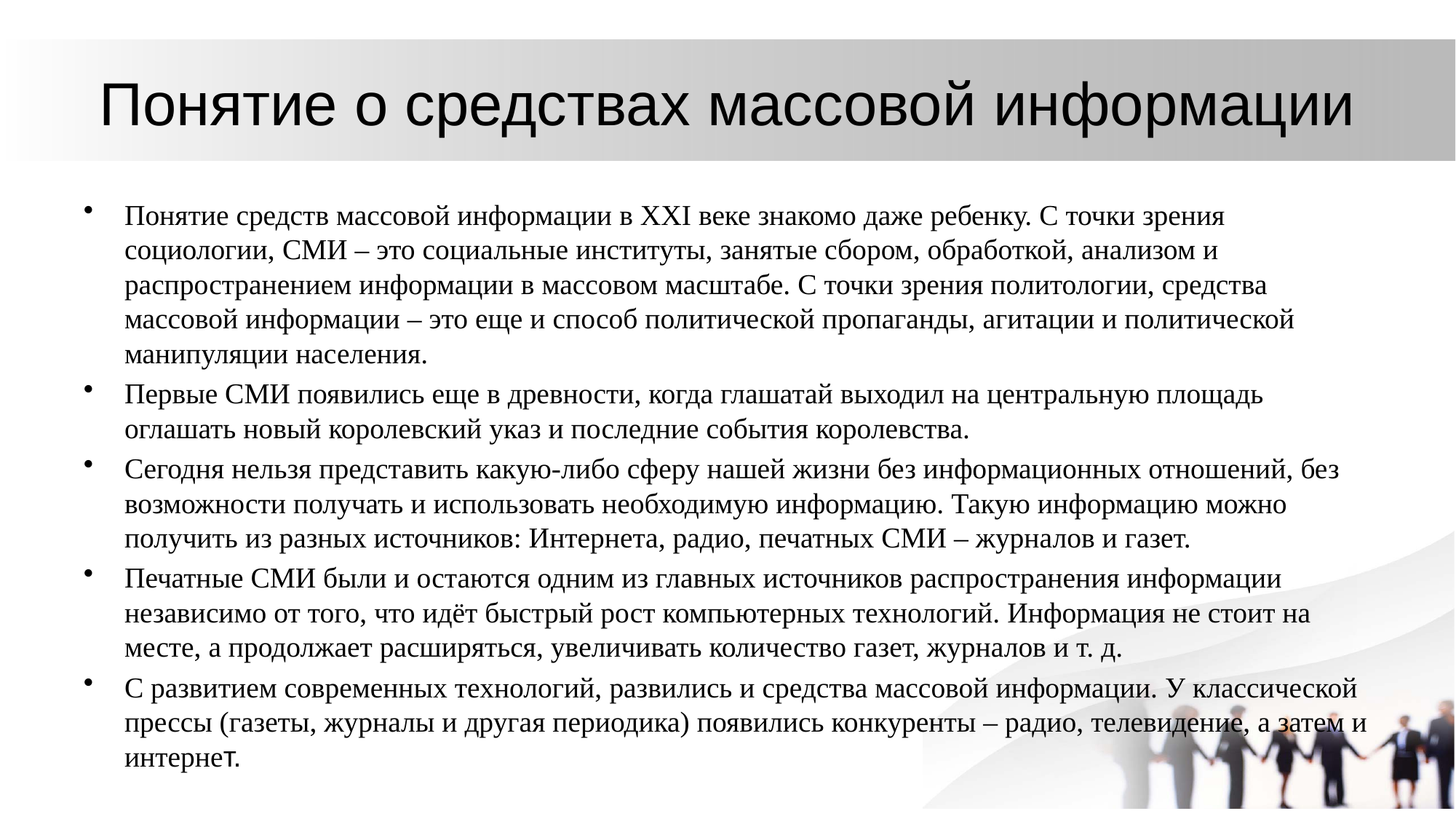

# Понятие о средствах массовой информации
Понятие средств массовой информации в XXI веке знакомо даже ребенку. С точки зрения социологии, СМИ – это социальные институты, занятые сбором, обработкой, анализом и распространением информации в массовом масштабе. С точки зрения политологии, средства массовой информации – это еще и способ политической пропаганды, агитации и политической манипуляции населения.
Первые СМИ появились еще в древности, когда глашатай выходил на центральную площадь оглашать новый королевский указ и последние события королевства.
Сегодня нельзя представить какую-либо сферу нашей жизни без информационных отношений, без возможности получать и использовать необходимую информацию. Такую информацию можно получить из разных источников: Интернета, радио, печатных СМИ – журналов и газет.
Печатные СМИ были и остаются одним из главных источников распространения информации независимо от того, что идёт быстрый рост компьютерных технологий. Информация не стоит на месте, а продолжает расширяться, увеличивать количество газет, журналов и т. д.
С развитием современных технологий, развились и средства массовой информации. У классической прессы (газеты, журналы и другая периодика) появились конкуренты – радио, телевидение, а затем и интернет.